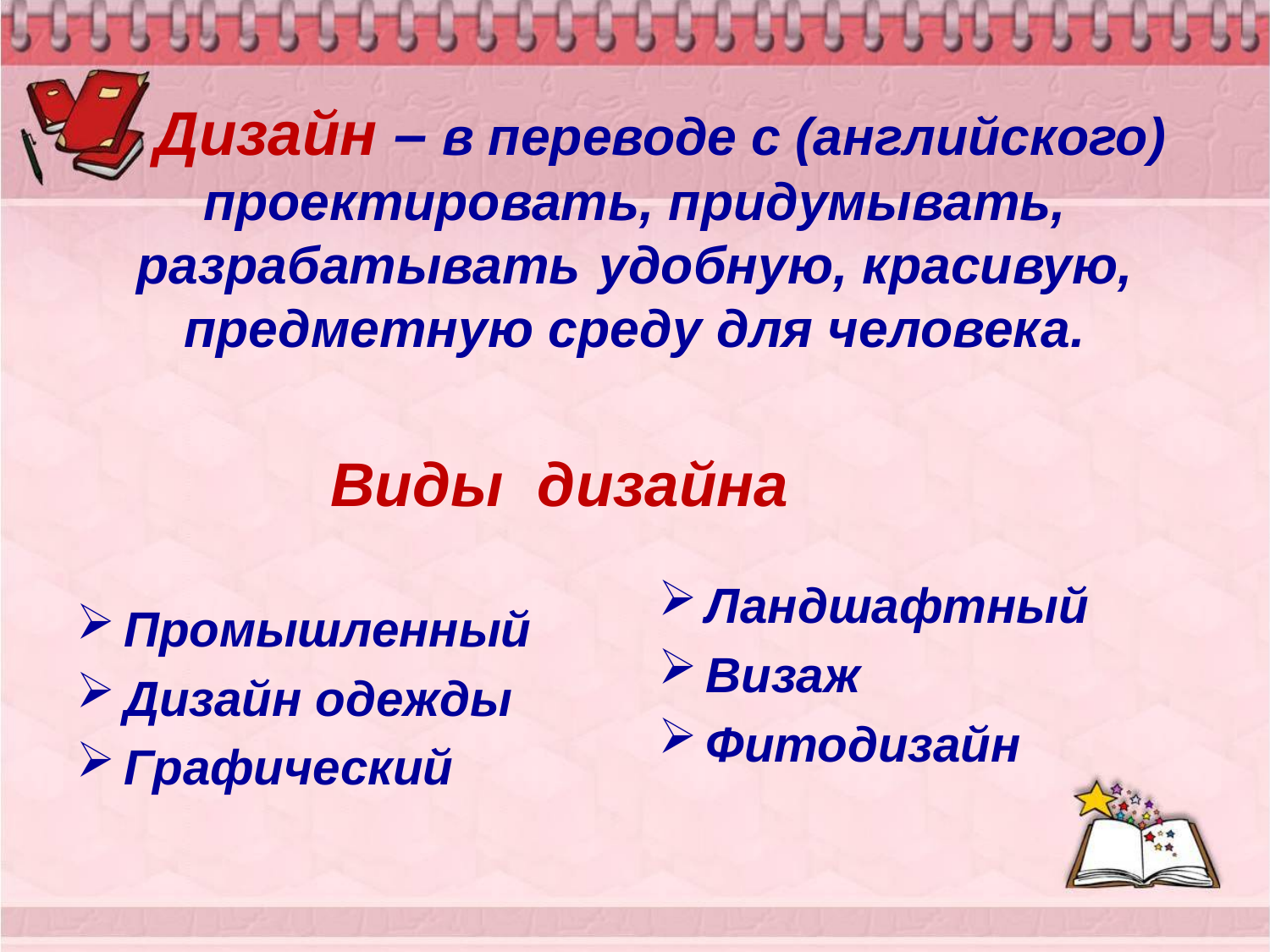

# Дизайн – в переводе с (английского) проектировать, придумывать, разрабатывать удобную, красивую, предметную среду для человека.

Ландшафтный
Визаж
Фитодизайн

                    Виды  дизайна

Промышленный
Дизайн одежды
Графический